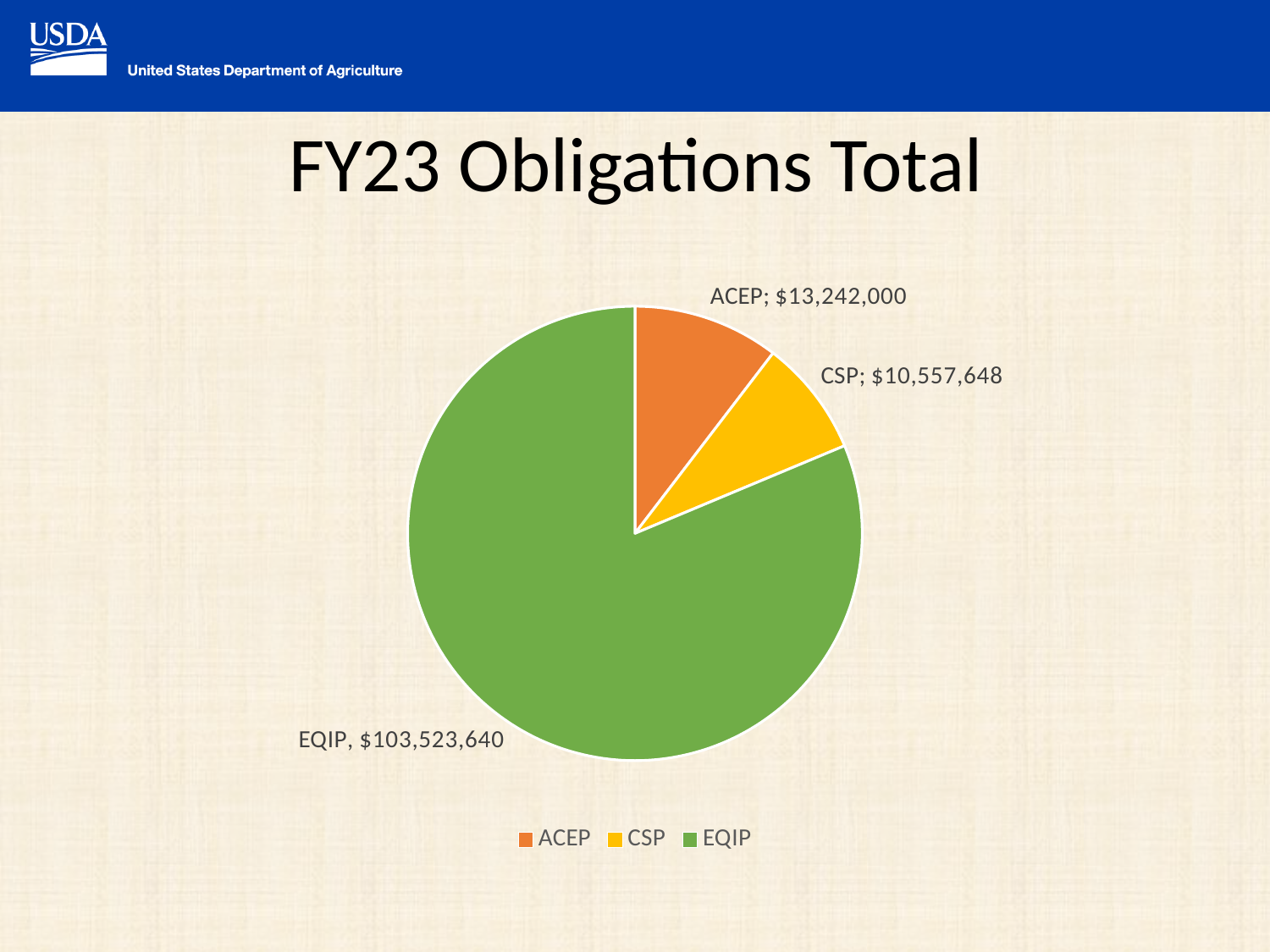

# FY23 Obligations Total

### Chart

| Category | FY2023 Farm Bill Allocation |
|---|---|
| ACEP | 13242000.0 |
| CSP | 10557648.0 |
| EQIP | 103523640.0 |